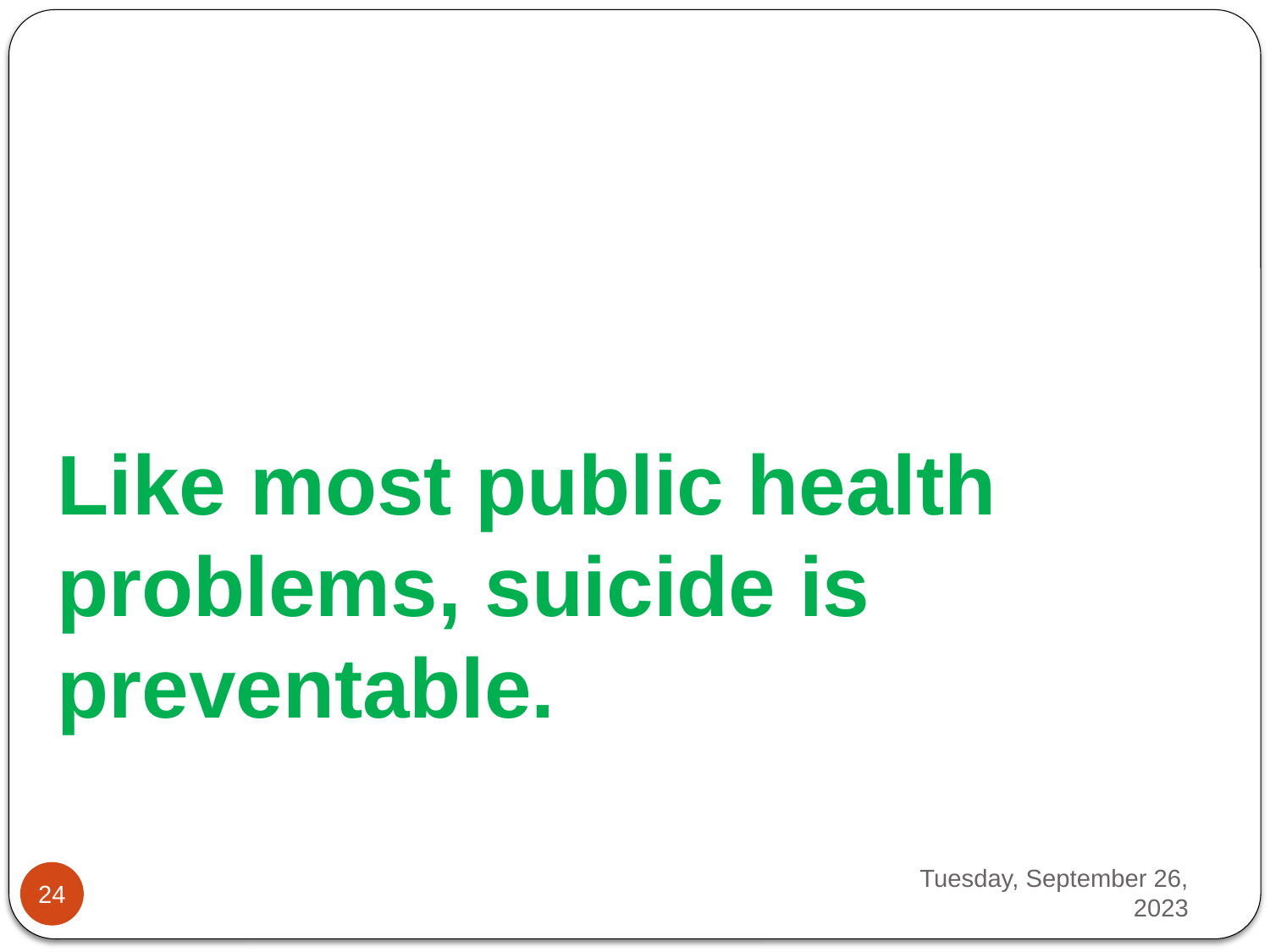

Like most public health problems, suicide is preventable.
Tuesday, September 26, 2023
24